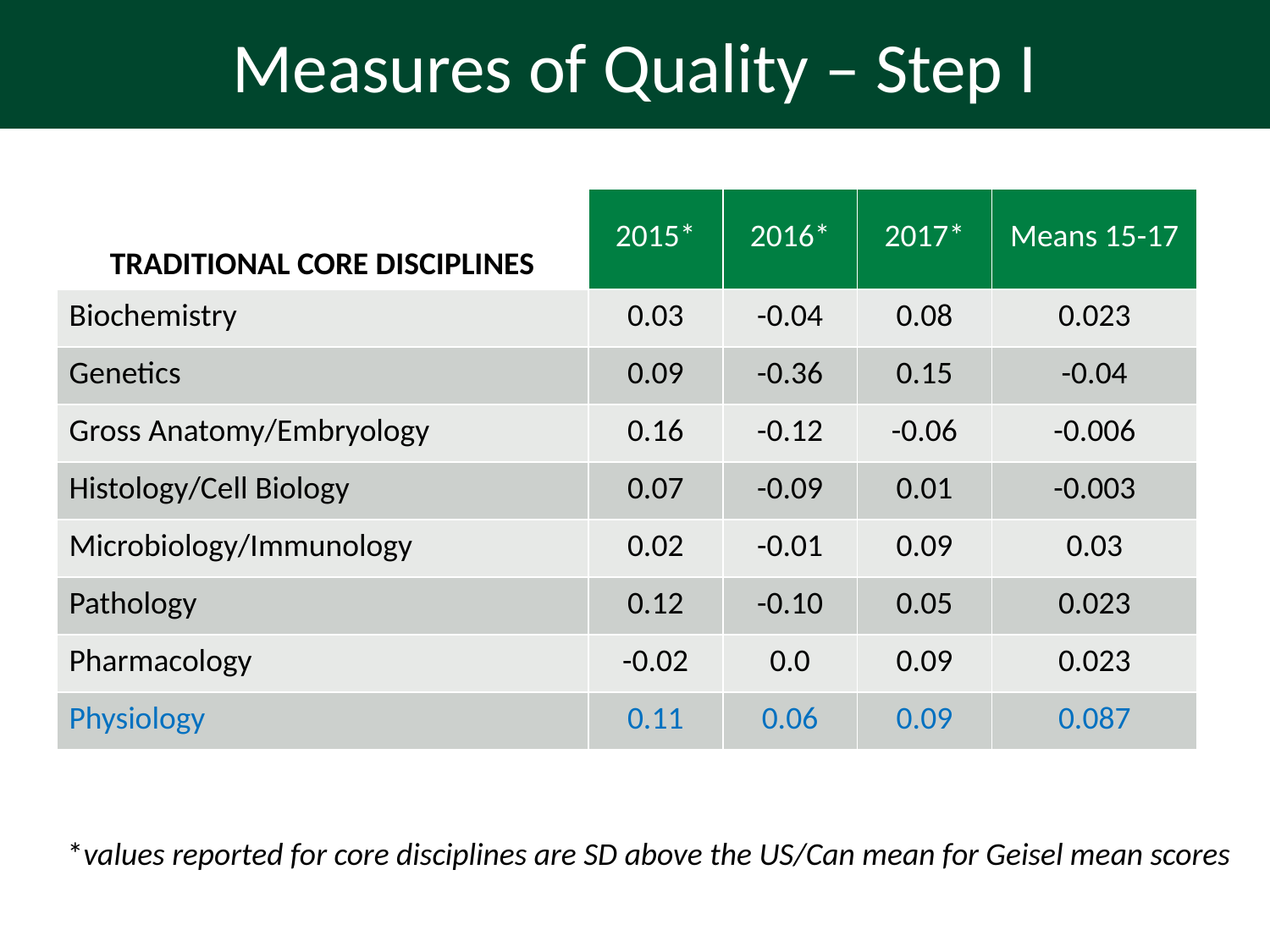

# Measures of Quality – Step I
| TRADITIONAL CORE DISCIPLINES | 2015\* | 2016\* | 2017\* | Means 15-17 |
| --- | --- | --- | --- | --- |
| Biochemistry | 0.03 | -0.04 | 0.08 | 0.023 |
| Genetics | 0.09 | -0.36 | 0.15 | -0.04 |
| Gross Anatomy/Embryology | 0.16 | -0.12 | -0.06 | -0.006 |
| Histology/Cell Biology | 0.07 | -0.09 | 0.01 | -0.003 |
| Microbiology/Immunology | 0.02 | -0.01 | 0.09 | 0.03 |
| Pathology | 0.12 | -0.10 | 0.05 | 0.023 |
| Pharmacology | -0.02 | 0.0 | 0.09 | 0.023 |
| Physiology | 0.11 | 0.06 | 0.09 | 0.087 |
*values reported for core disciplines are SD above the US/Can mean for Geisel mean scores